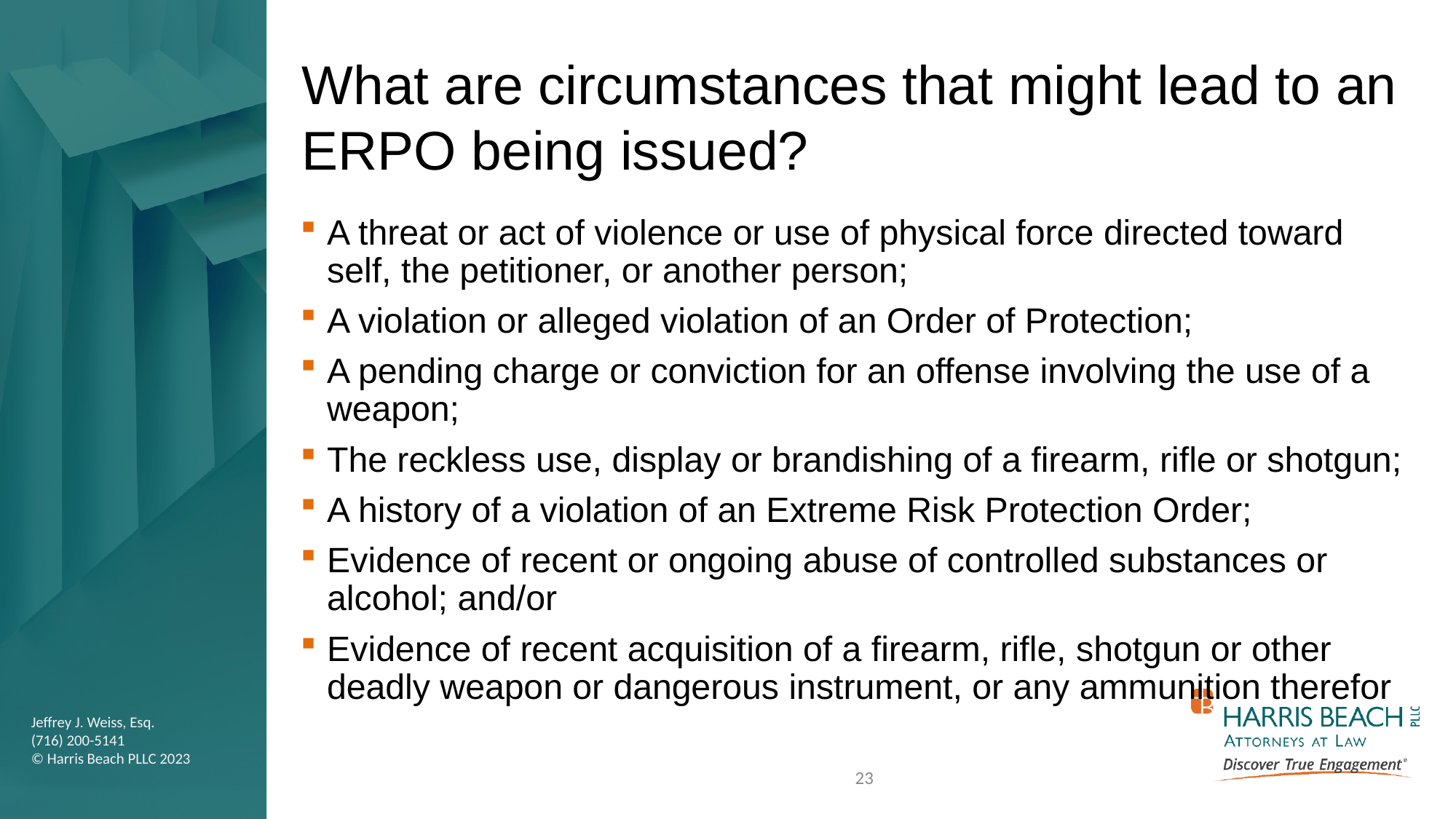

# What are circumstances that might lead to an ERPO being issued?
A threat or act of violence or use of physical force directed toward self, the petitioner, or another person;
A violation or alleged violation of an Order of Protection;
A pending charge or conviction for an offense involving the use of a weapon;
The reckless use, display or brandishing of a firearm, rifle or shotgun;
A history of a violation of an Extreme Risk Protection Order;
Evidence of recent or ongoing abuse of controlled substances or alcohol; and/or
Evidence of recent acquisition of a firearm, rifle, shotgun or other deadly weapon or dangerous instrument, or any ammunition therefor
23